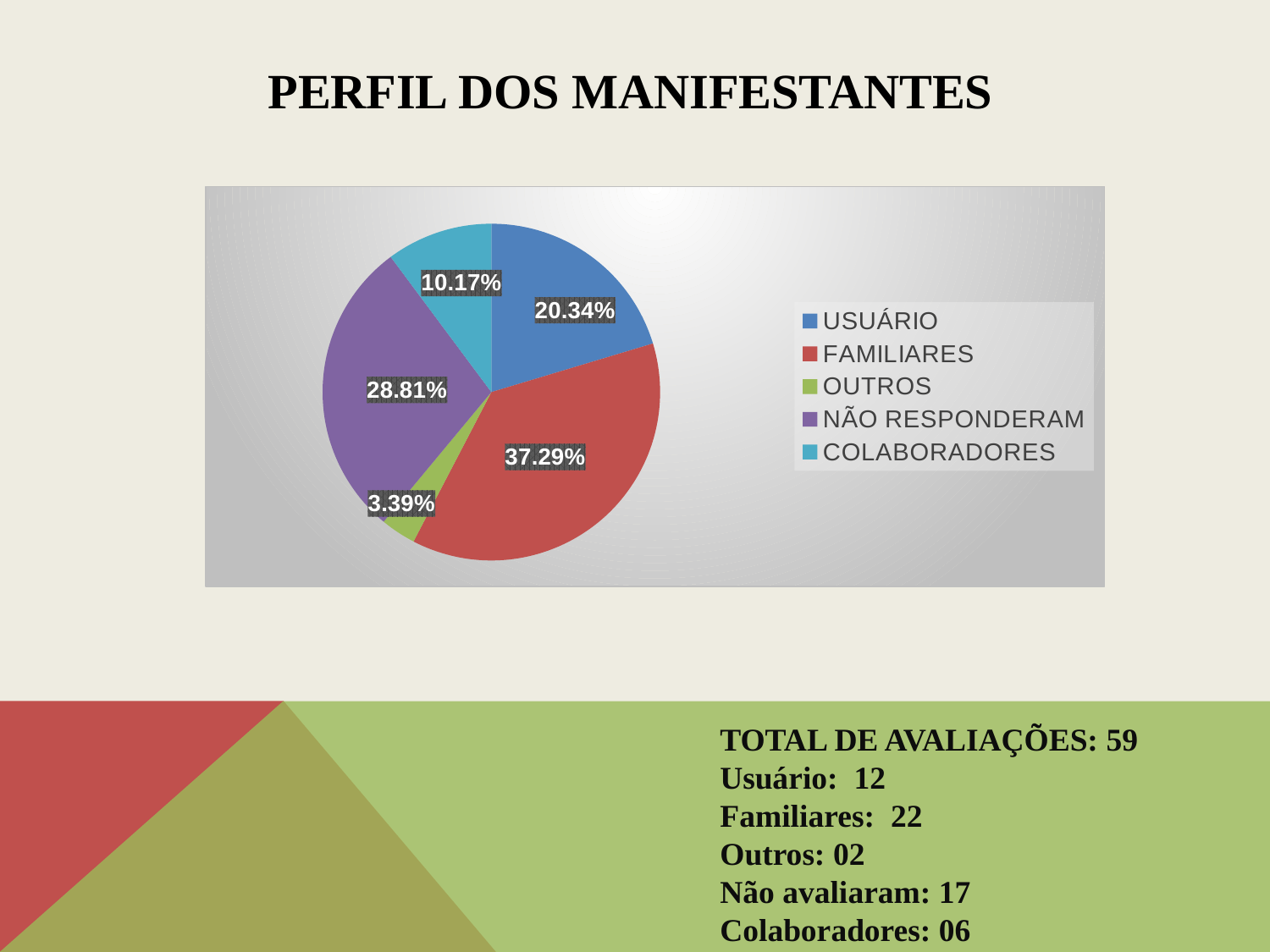

# PERFIL DOS MANIFESTANTES

### Chart

| Category | VALORES TOTAIS 60 |
|---|---|
| USUÁRIO | 12.0 |
| FAMILIARES | 22.0 |
| OUTROS | 2.0 |
| NÃO RESPONDERAM | 17.0 |
| COLABORADORES | 6.0 |
TOTAL DE AVALIAÇÕES: 59
Usuário:  12
Familiares:  22
Outros: 02
Não avaliaram: 17
Colaboradores: 06